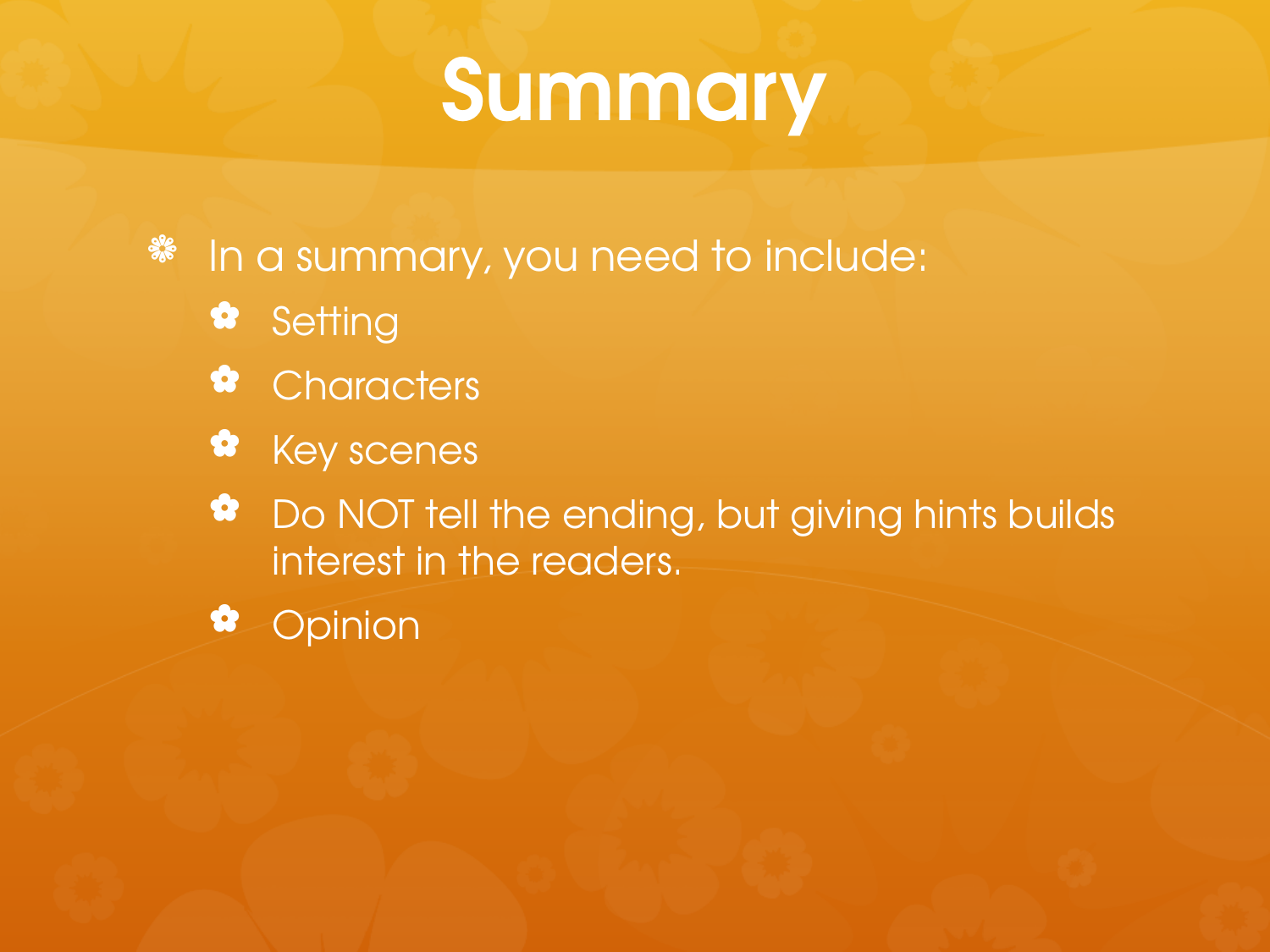

# Summary
In a summary, you need to include:
Setting
Characters
Key scenes
Do NOT tell the ending, but giving hints builds interest in the readers.
Opinion